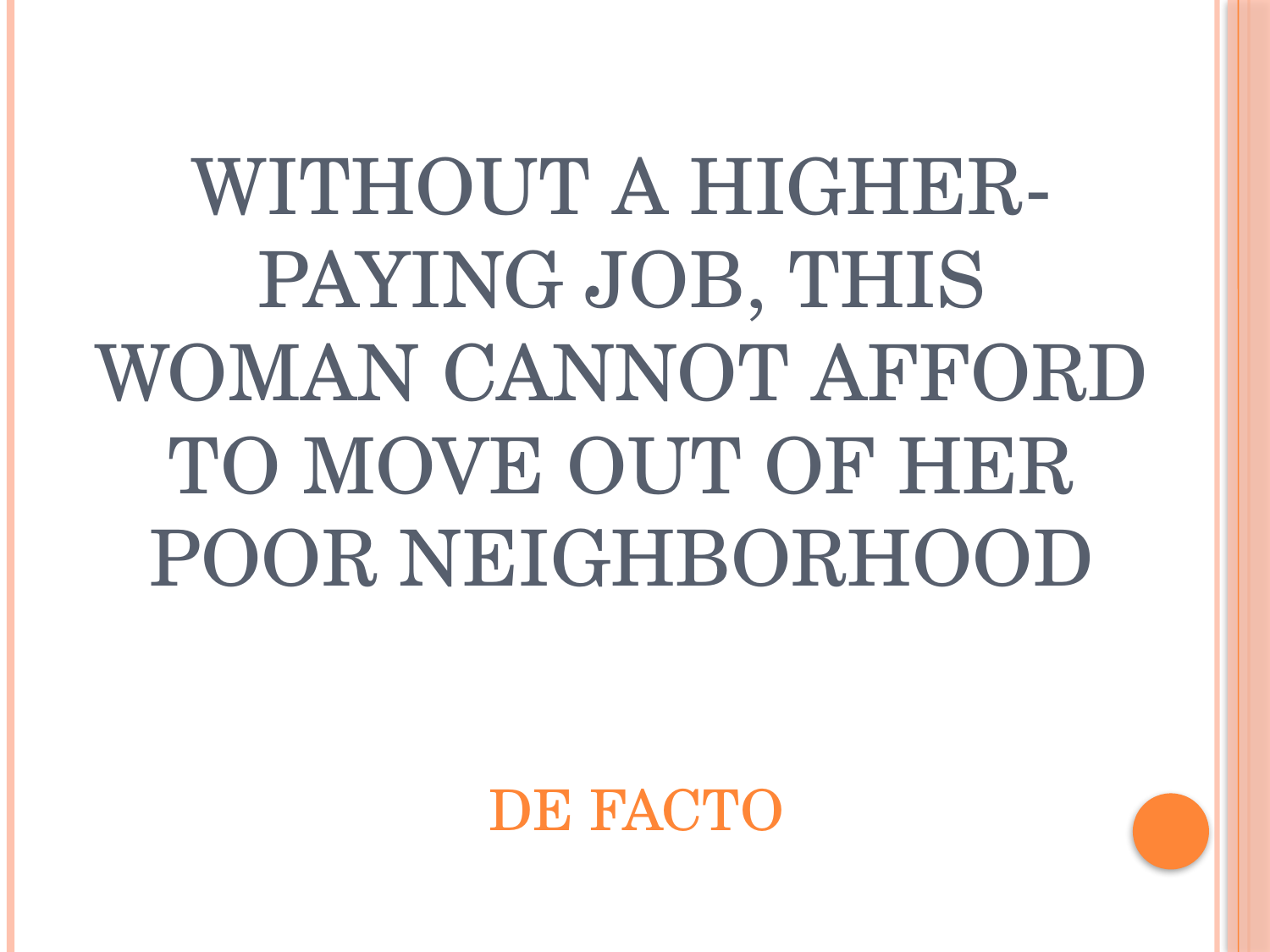

# Without a higher-paying job, this woman cannot afford to move out of her poor neighborhood
De facto